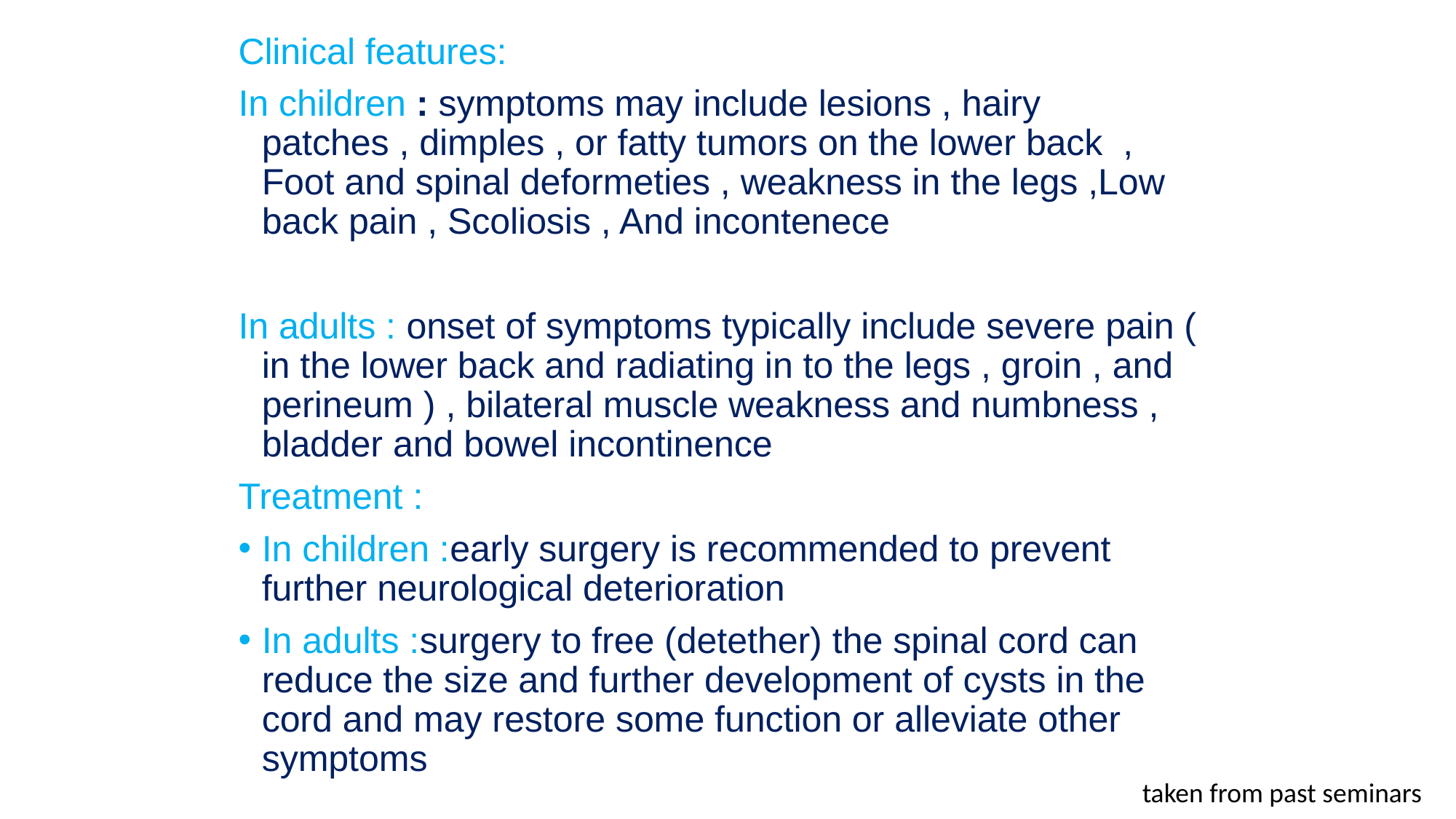

Clinical features:
In children : symptoms may include lesions , hairy patches , dimples , or fatty tumors on the lower back  , Foot and spinal deformeties , weakness in the legs ,Low back pain , Scoliosis , And incontenece

In adults : onset of symptoms typically include severe pain ( in the lower back and radiating in to the legs , groin , and perineum ) , bilateral muscle weakness and numbness , bladder and bowel incontinence
Treatment :
In children :early surgery is recommended to prevent further neurological deterioration
In adults :surgery to free (detether) the spinal cord can reduce the size and further development of cysts in the cord and may restore some function or alleviate other symptoms

taken from past seminars